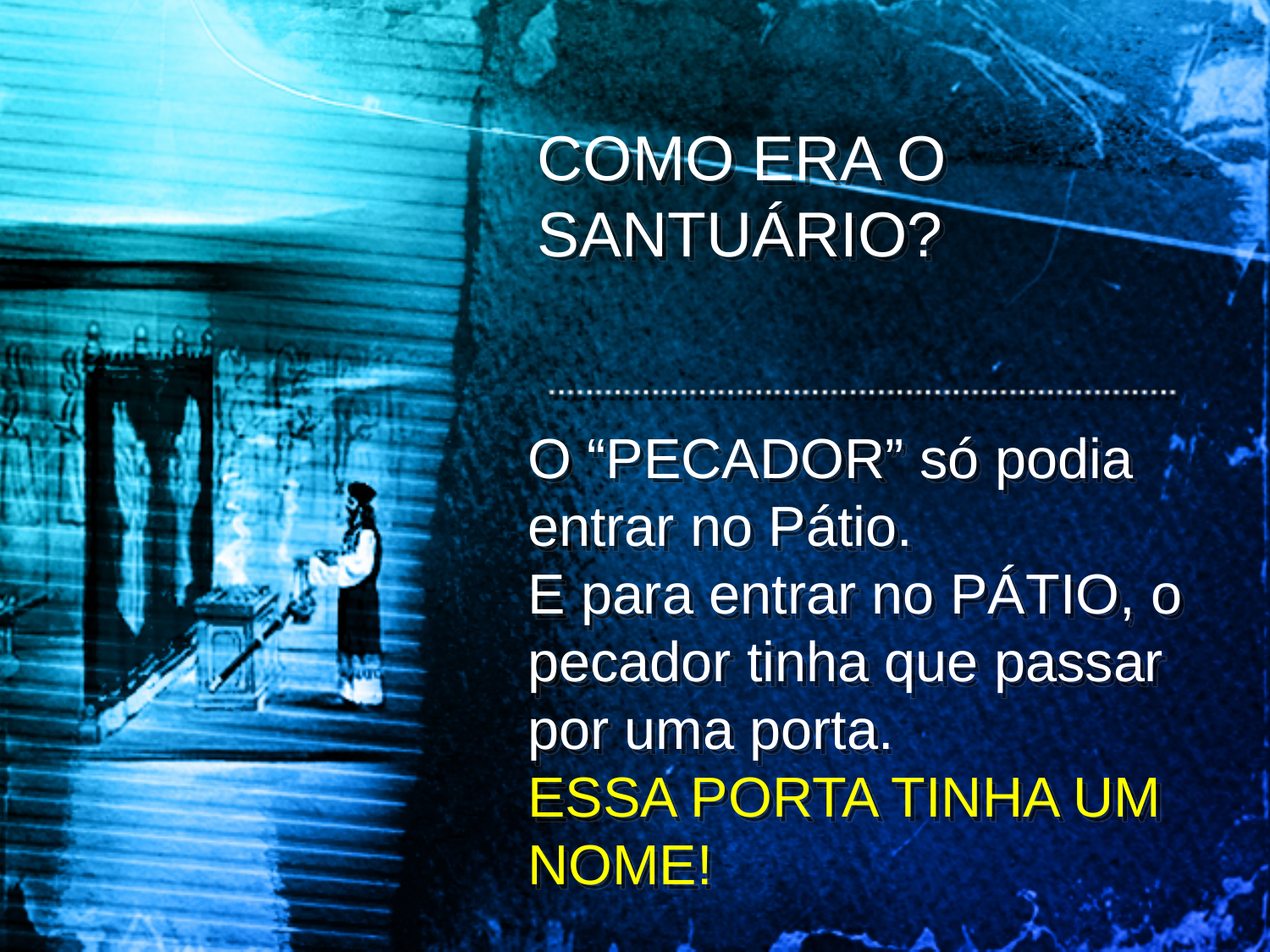

COMO ERA O SANTUÁRIO?
O “PECADOR” só podia entrar no Pátio.
E para entrar no PÁTIO, o pecador tinha que passar por uma porta.
ESSA PORTA TINHA UM NOME!